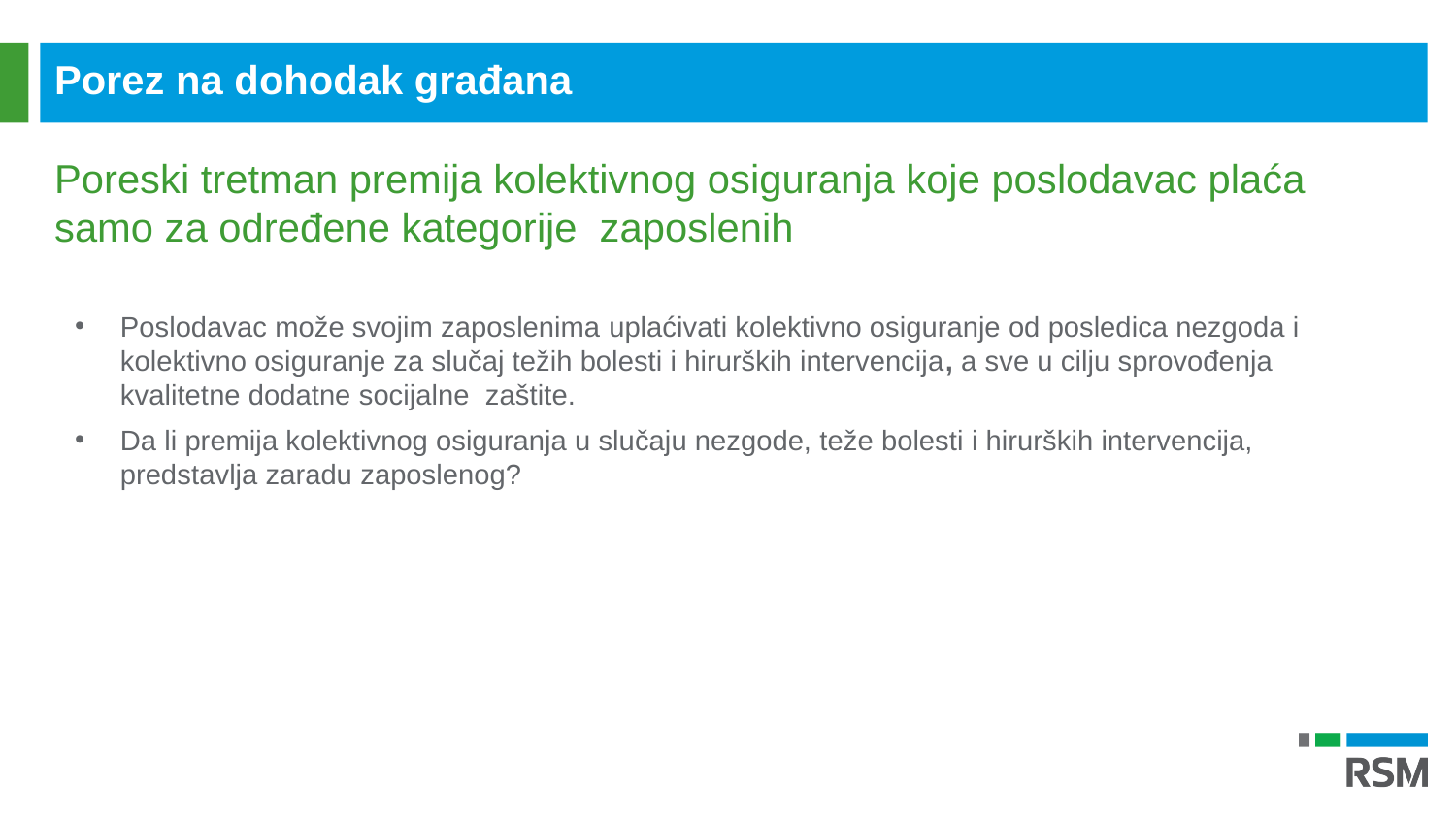

Porez na dohodak građana
Poreski tretman premija kolektivnog osiguranja koje poslodavac plaća samo za određene kategorije  zaposlenih

Poslodavac može svojim zaposlenima uplaćivati kolektivno osiguranje od posledica nezgoda i kolektivno osiguranje za slučaj težih bolesti i hirurških intervencija, a sve u cilju sprovođenja kvalitetne dodatne socijalne  zaštite.
Da li premija kolektivnog osiguranja u slučaju nezgode, teže bolesti i hirurških intervencija, predstavlja zaradu zaposlenog?